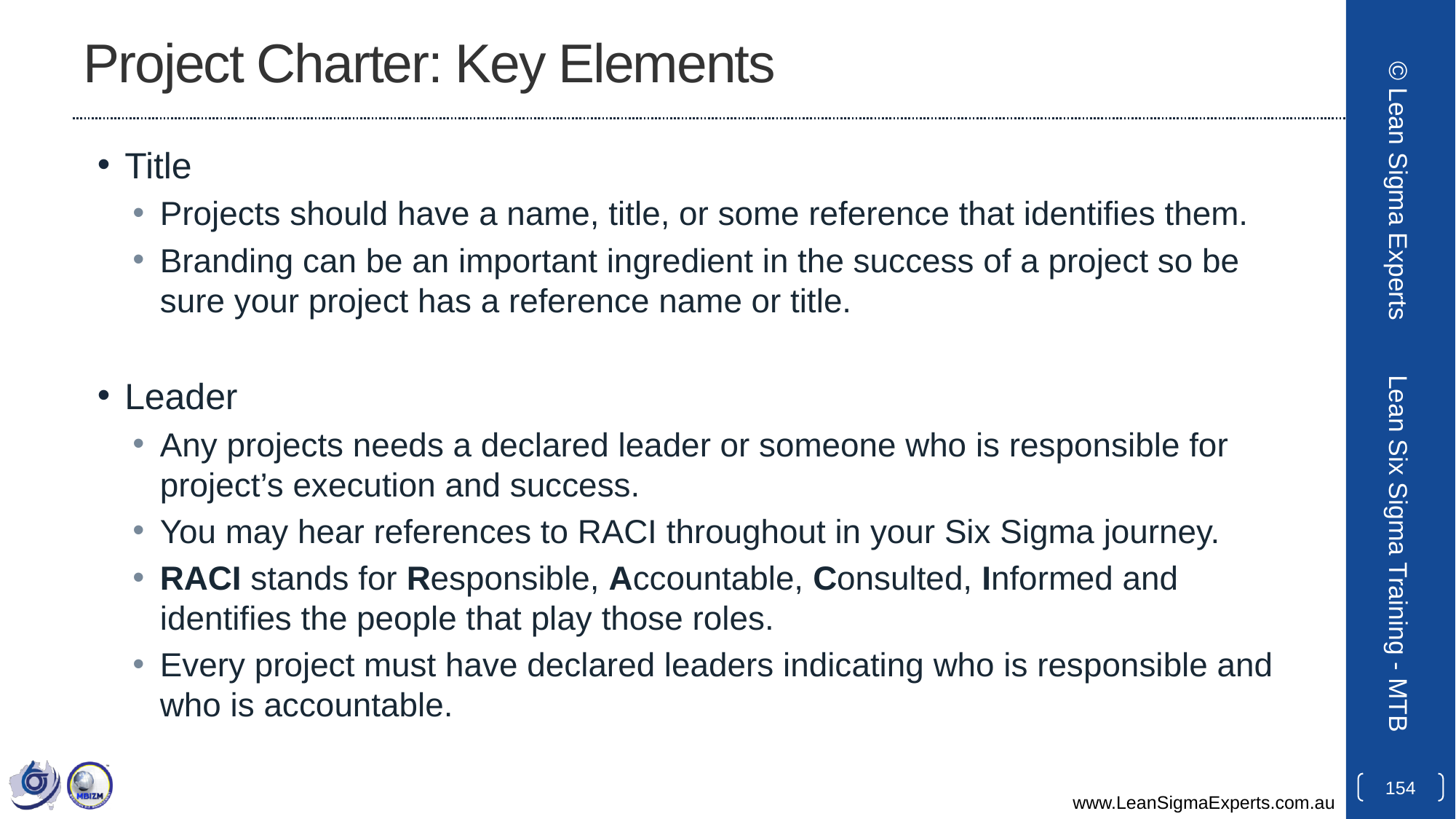

# Project Charter: Key Elements
Title
Projects should have a name, title, or some reference that identifies them.
Branding can be an important ingredient in the success of a project so be sure your project has a reference name or title.

Leader
Any projects needs a declared leader or someone who is responsible for project’s execution and success.
You may hear references to RACI throughout in your Six Sigma journey.
RACI stands for Responsible, Accountable, Consulted, Informed and identifies the people that play those roles.
Every project must have declared leaders indicating who is responsible and who is accountable.

© Lean Sigma Experts
Lean Six Sigma Training - MTB
154